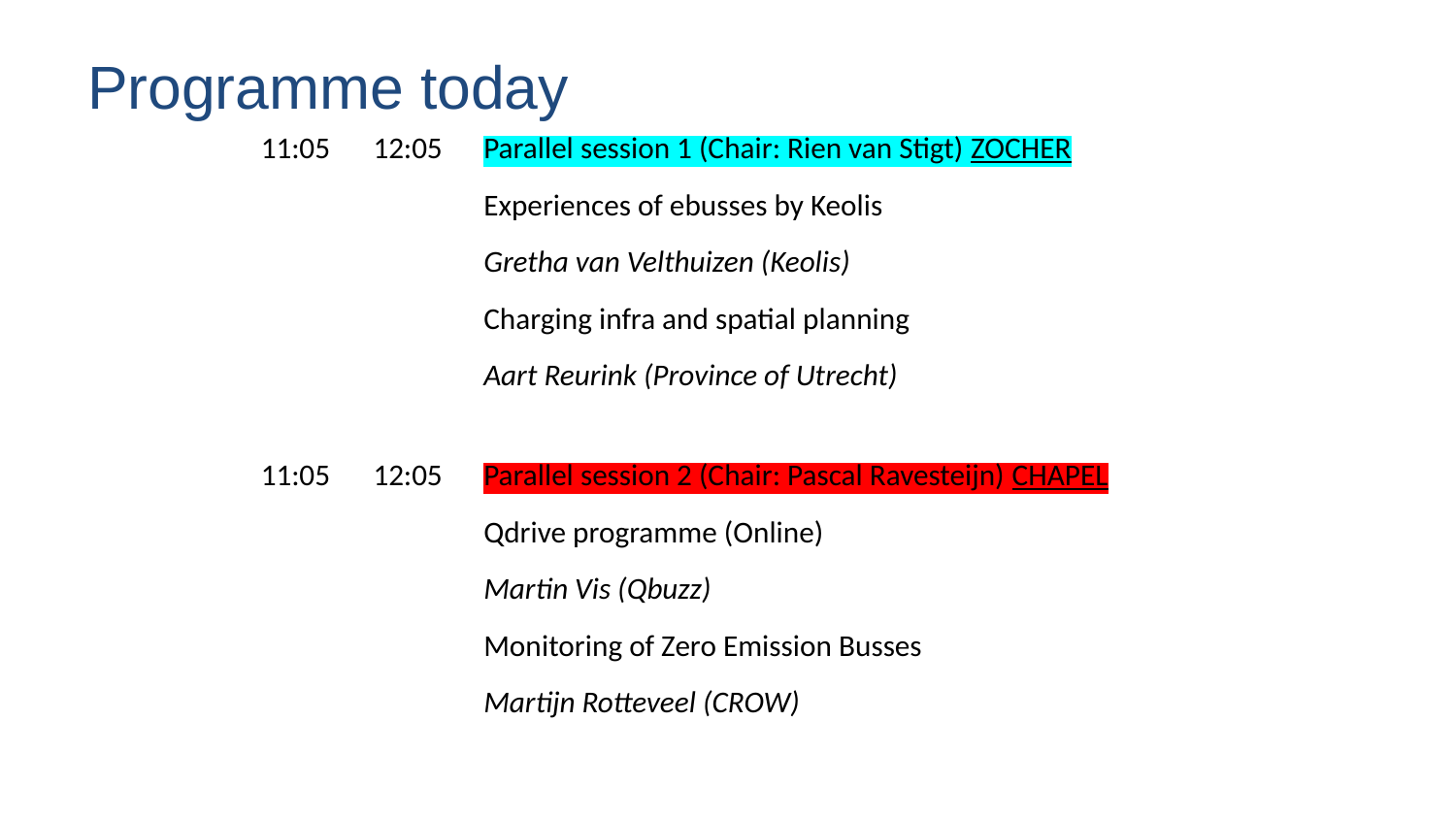

# Programme today
| 11:05 | 12:05 | Parallel session 1 (Chair: Rien van Stigt) ZOCHER Experiences of ebusses by Keolis Gretha van Velthuizen (Keolis) Charging infra and spatial planning Aart Reurink (Province of Utrecht) |
| --- | --- | --- |

| 11:05 | 12:05 | Parallel session 2 (Chair: Pascal Ravesteijn) CHAPEL Qdrive programme (Online) Martin Vis (Qbuzz) Monitoring of Zero Emission Busses Martijn Rotteveel (CROW) |
| --- | --- | --- |